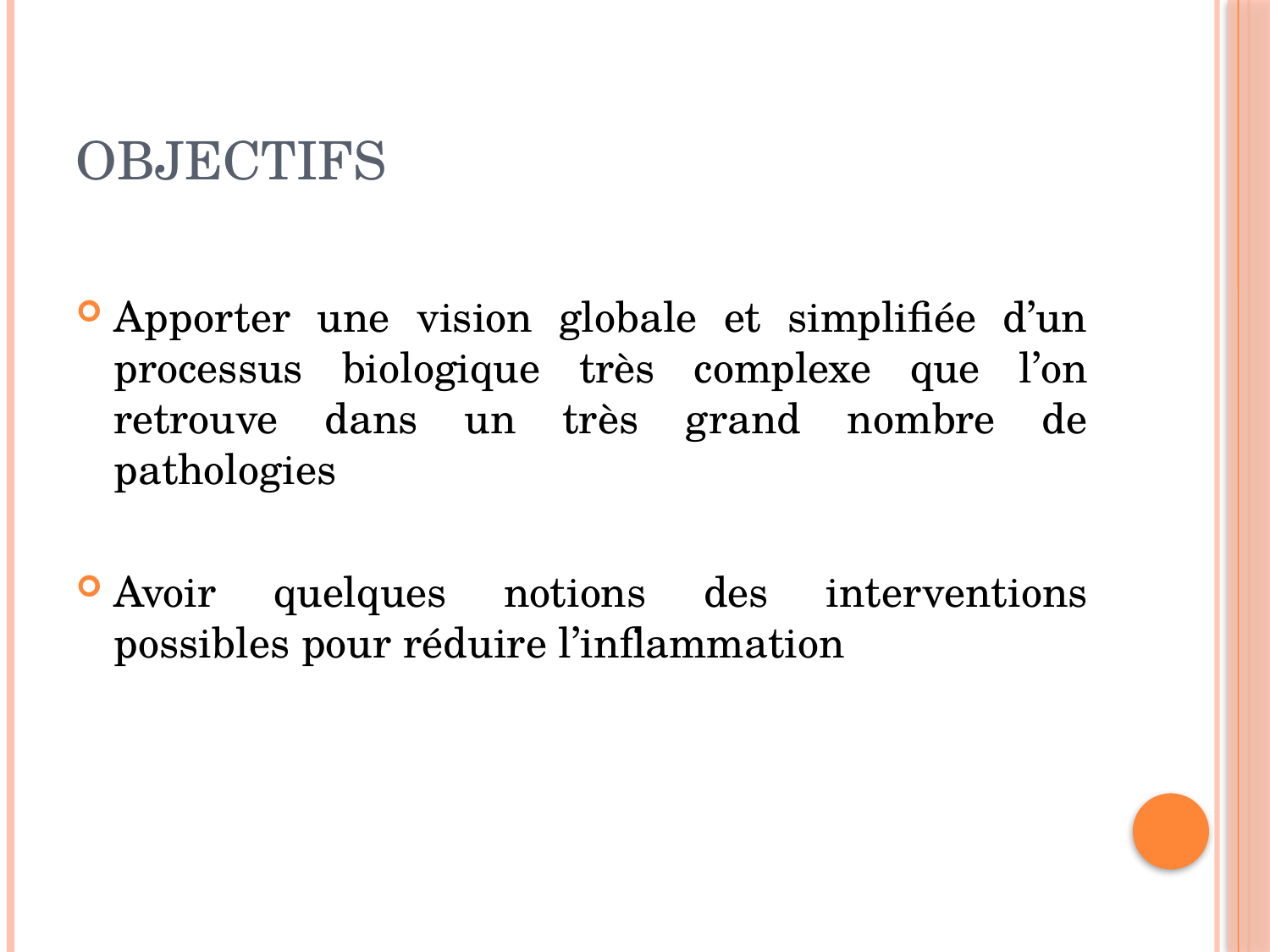

# OBJECTIFS

Apporter une vision globale et simplifiée d’un processus biologique très complexe que l’on retrouve dans un très grand nombre de pathologies

Avoir quelques notions des interventions possibles pour réduire l’inflammation